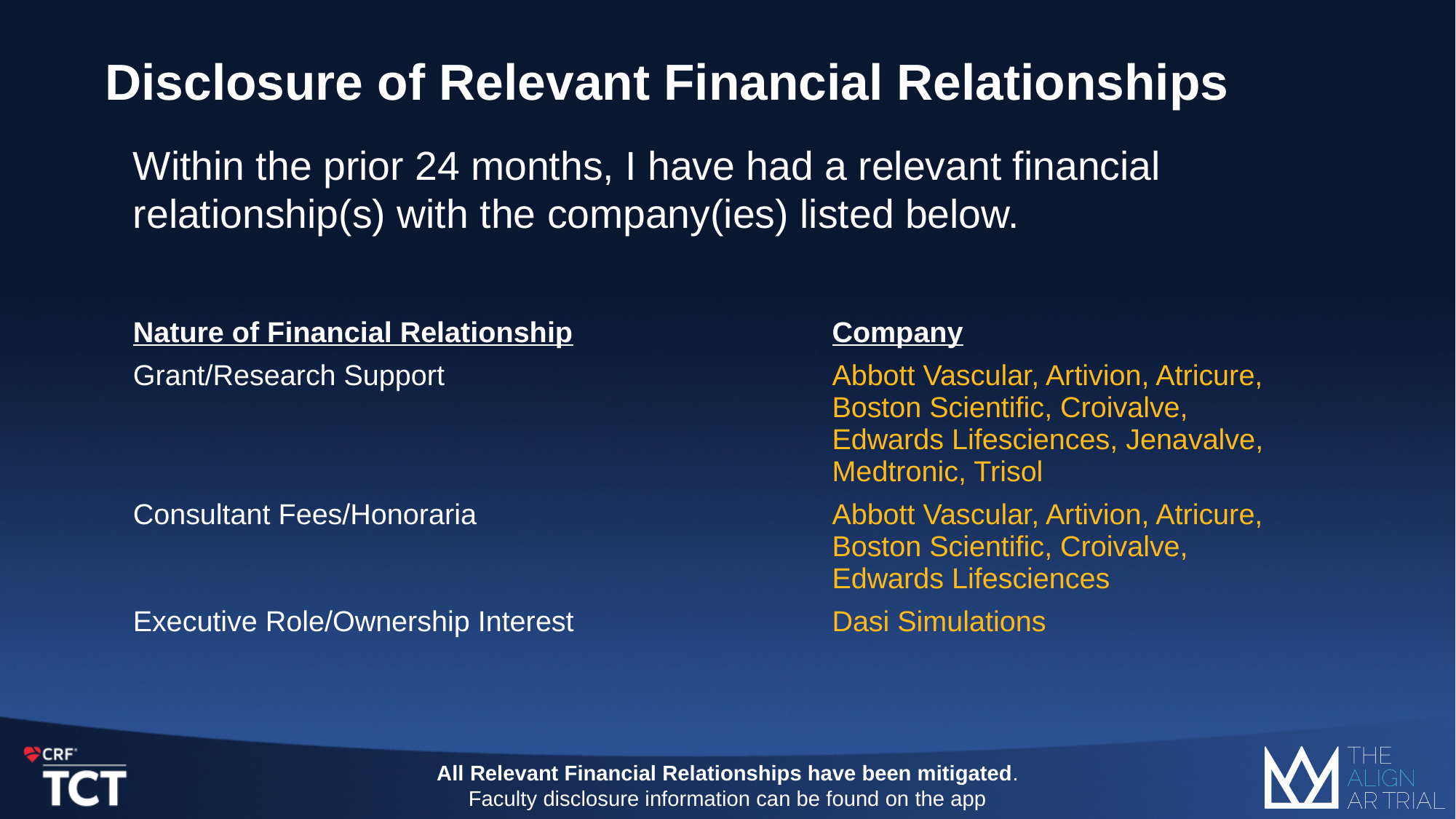

Disclosure of Relevant Financial Relationships
Within the prior 24 months, I have had a relevant financial relationship(s) with the company(ies) listed below.
| Nature of Financial Relationship | Company |
| --- | --- |
| Grant/Research Support | Abbott Vascular, Artivion, Atricure, Boston Scientific, Croivalve, Edwards Lifesciences, Jenavalve, Medtronic, Trisol |
| Consultant Fees/Honoraria | Abbott Vascular, Artivion, Atricure, Boston Scientific, Croivalve, Edwards Lifesciences |
| Executive Role/Ownership Interest | Dasi Simulations |
All Relevant Financial Relationships have been mitigated.
Faculty disclosure information can be found on the app